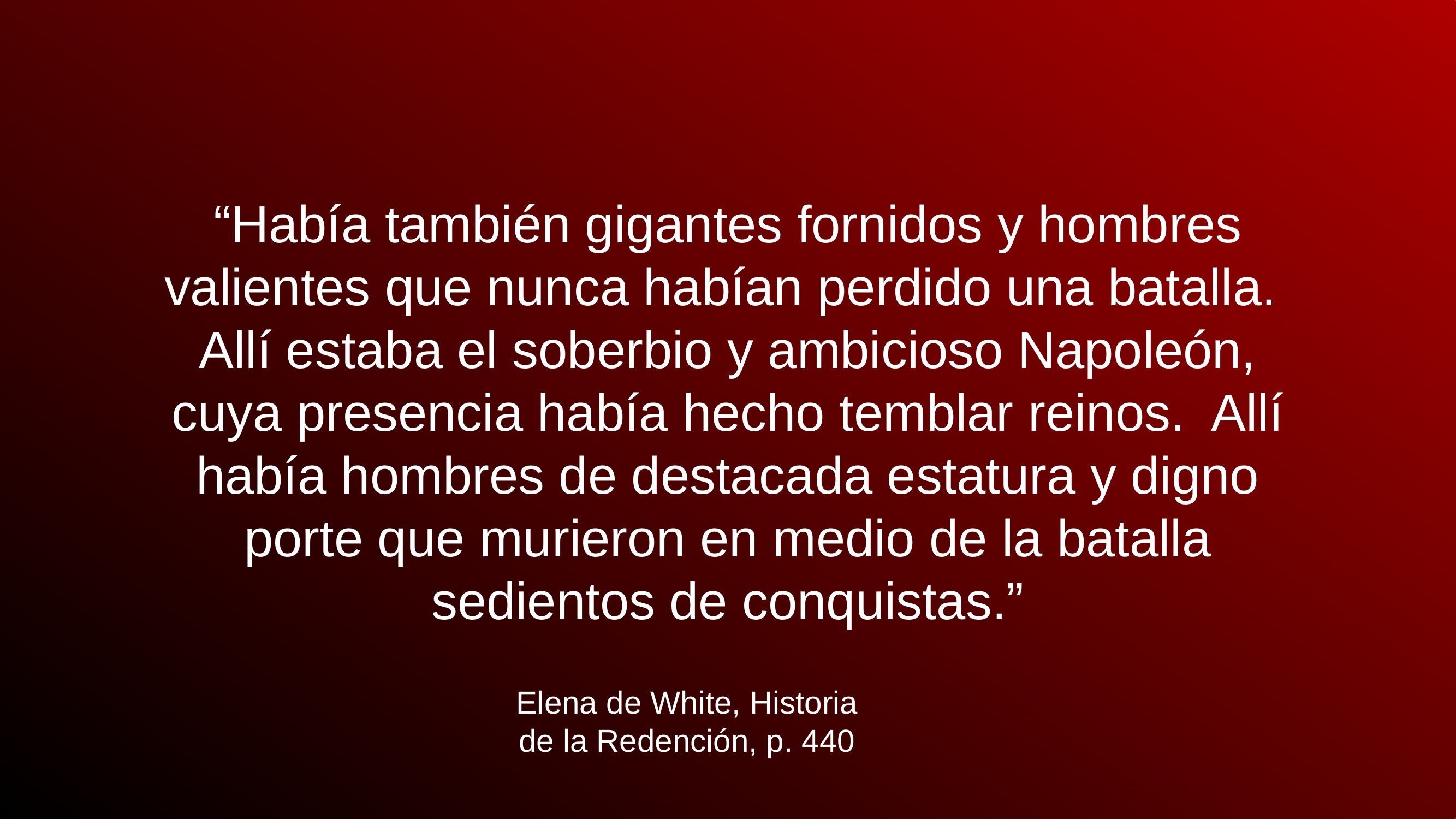

“Había también gigantes fornidos y hombres valientes que nunca habían perdido una batalla.  Allí estaba el soberbio y ambicioso Napoleón, cuya presencia había hecho temblar reinos.  Allí había hombres de destacada estatura y digno porte que murieron en medio de la batalla sedientos de conquistas.”
Elena de White, Historia de la Redención, p. 440